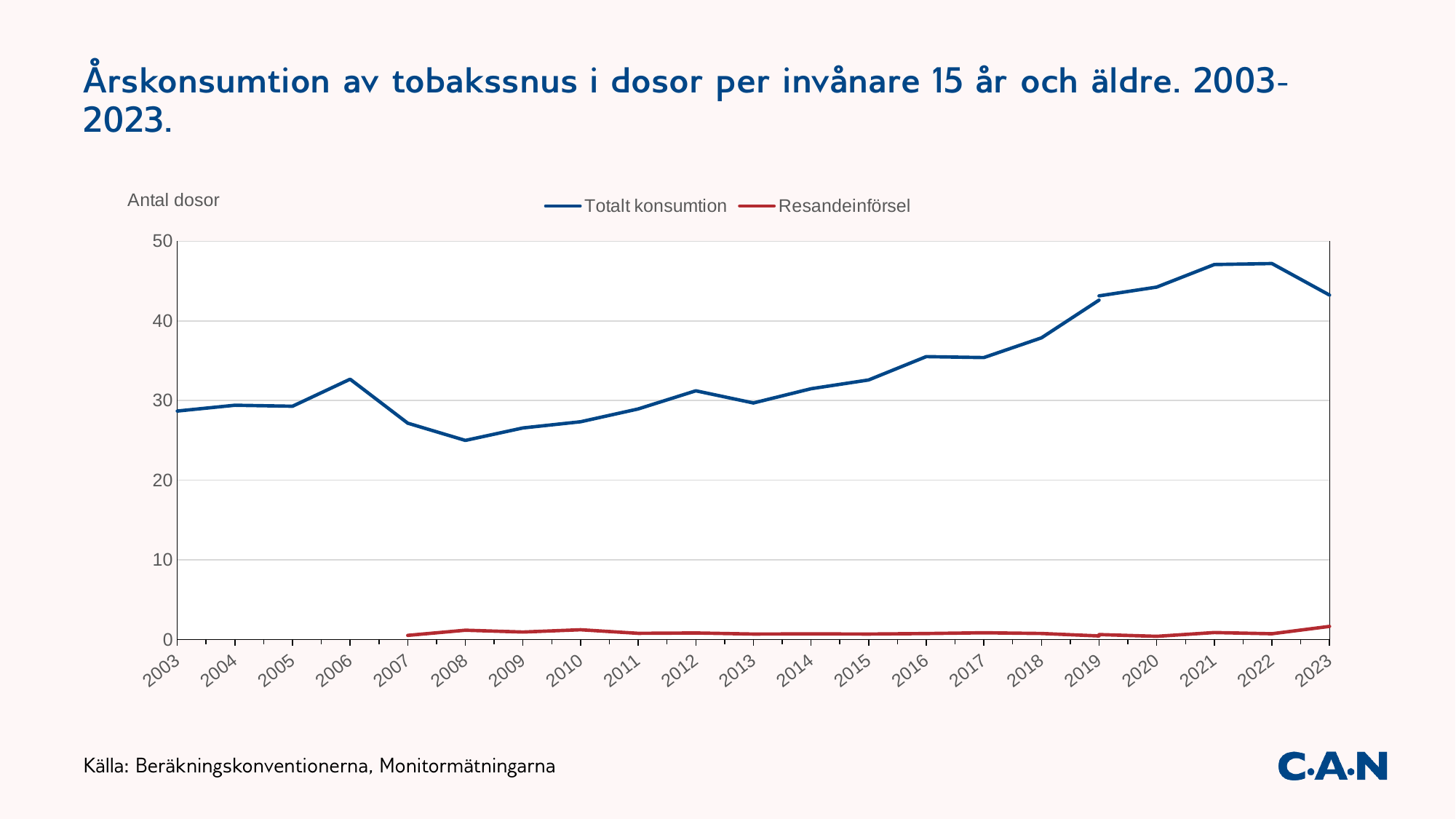

# Årskonsumtion av tobakssnus i dosor per invånare 15 år och äldre. 2003-2023.

### Chart

| Category | Totalt konsumtion |  | Resandeinförsel |  |
|---|---|---|---|---|
| 2003 | 28.685741503051638 | None | None | None |
| 2004 | 29.414627309649035 | None | None | None |
| 2005 | 29.288592339539154 | None | None | None |
| 2006 | 32.6866677526998 | None | None | None |
| 2007 | 27.162777986048887 | None | 0.51 | None |
| 2008 | 24.994686368586635 | None | 1.16 | None |
| 2009 | 26.561485422604257 | None | 0.93 | None |
| 2010 | 27.34054168609341 | None | 1.22 | None |
| 2011 | 28.950667300847297 | None | 0.77 | None |
| 2012 | 31.229199879145753 | None | 0.81 | None |
| 2013 | 29.69899845296942 | None | 0.68 | None |
| 2014 | 31.4860628412982 | None | 0.7 | None |
| 2015 | 32.58854966365184 | None | 0.68 | None |
| 2016 | 35.51625700042975 | None | 0.74 | None |
| 2017 | 35.40187820313379 | None | 0.84 | None |
| 2018 | 37.87629066188931 | None | 0.75 | None |
| 2019 | 42.611203063882 | 43.14586303732605 | 0.44 | 0.6120594899095324 |
| 2020 | None | 44.24971174033415 | None | 0.39078014526515675 |
| 2021 | None | 47.08170486914809 | None | 0.8652106311195209 |
| 2022 | None | 47.20616221593982 | None | 0.7176910680232704 |
| 2023 | None | 43.2448461653995 | None | 1.6398403237674353 |
Källa: Beräkningskonventionerna, Monitormätningarna